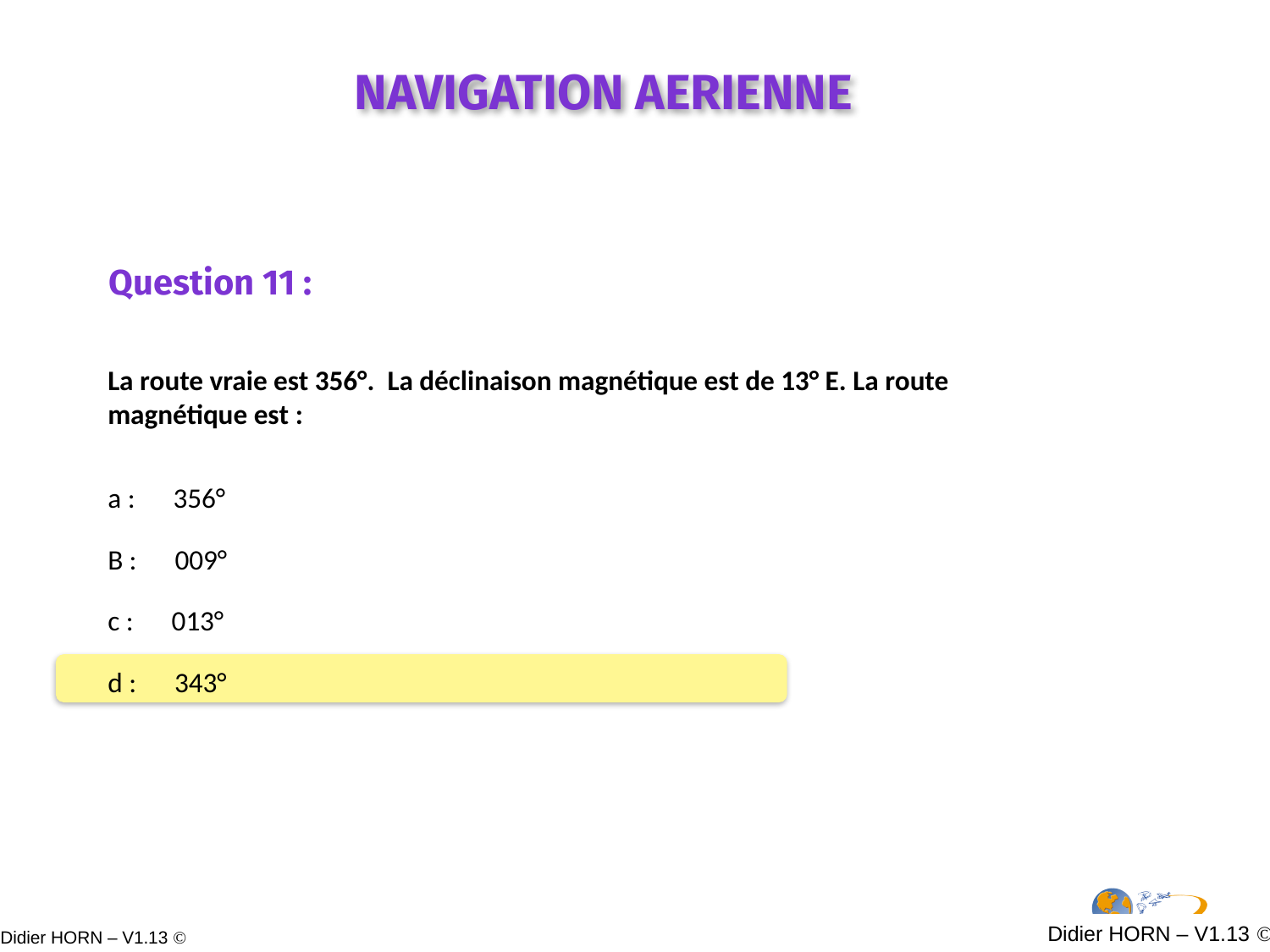

NAVIGATION AERIENNE
Question 11 :
La route vraie est 356°.  La déclinaison magnétique est de 13° E. La route magnétique est :

a :      356°
B :      009°
c :      013°
d :      343°

Didier HORN – V1.13 ©